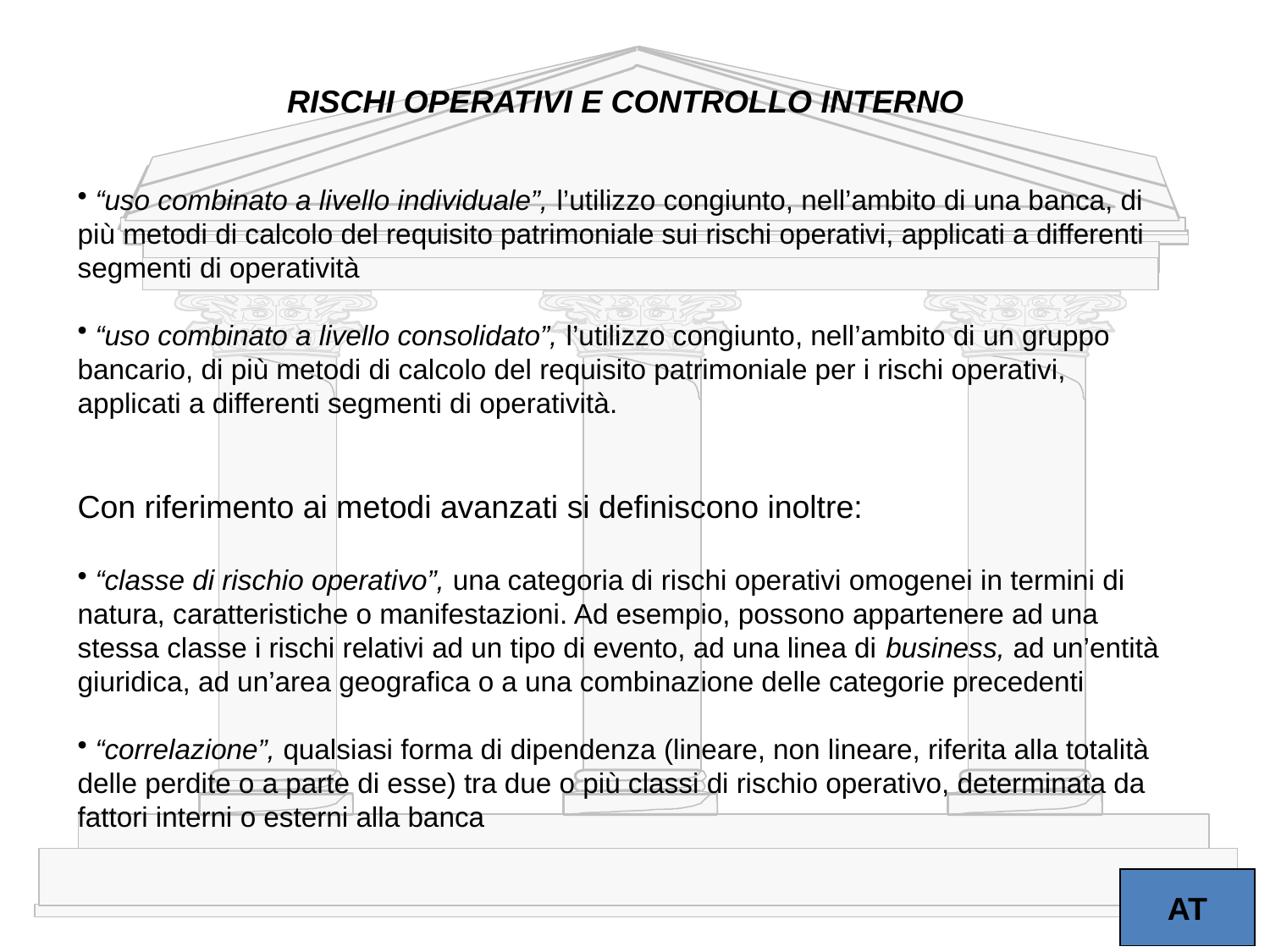

RISCHI OPERATIVI E CONTROLLO INTERNO
 “uso combinato a livello individuale”, l’utilizzo congiunto, nell’ambito di una banca, di più metodi di calcolo del requisito patrimoniale sui rischi operativi, applicati a differenti segmenti di operatività

 “uso combinato a livello consolidato”, l’utilizzo congiunto, nell’ambito di un gruppo bancario, di più metodi di calcolo del requisito patrimoniale per i rischi operativi, applicati a differenti segmenti di operatività.

Con riferimento ai metodi avanzati si definiscono inoltre:

 “classe di rischio operativo”, una categoria di rischi operativi omogenei in termini di natura, caratteristiche o manifestazioni. Ad esempio, possono appartenere ad una stessa classe i rischi relativi ad un tipo di evento, ad una linea di business, ad un’entità giuridica, ad un’area geografica o a una combinazione delle categorie precedenti

 “correlazione”, qualsiasi forma di dipendenza (lineare, non lineare, riferita alla totalità delle perdite o a parte di esse) tra due o più classi di rischio operativo, determinata da fattori interni o esterni alla banca
AT
9